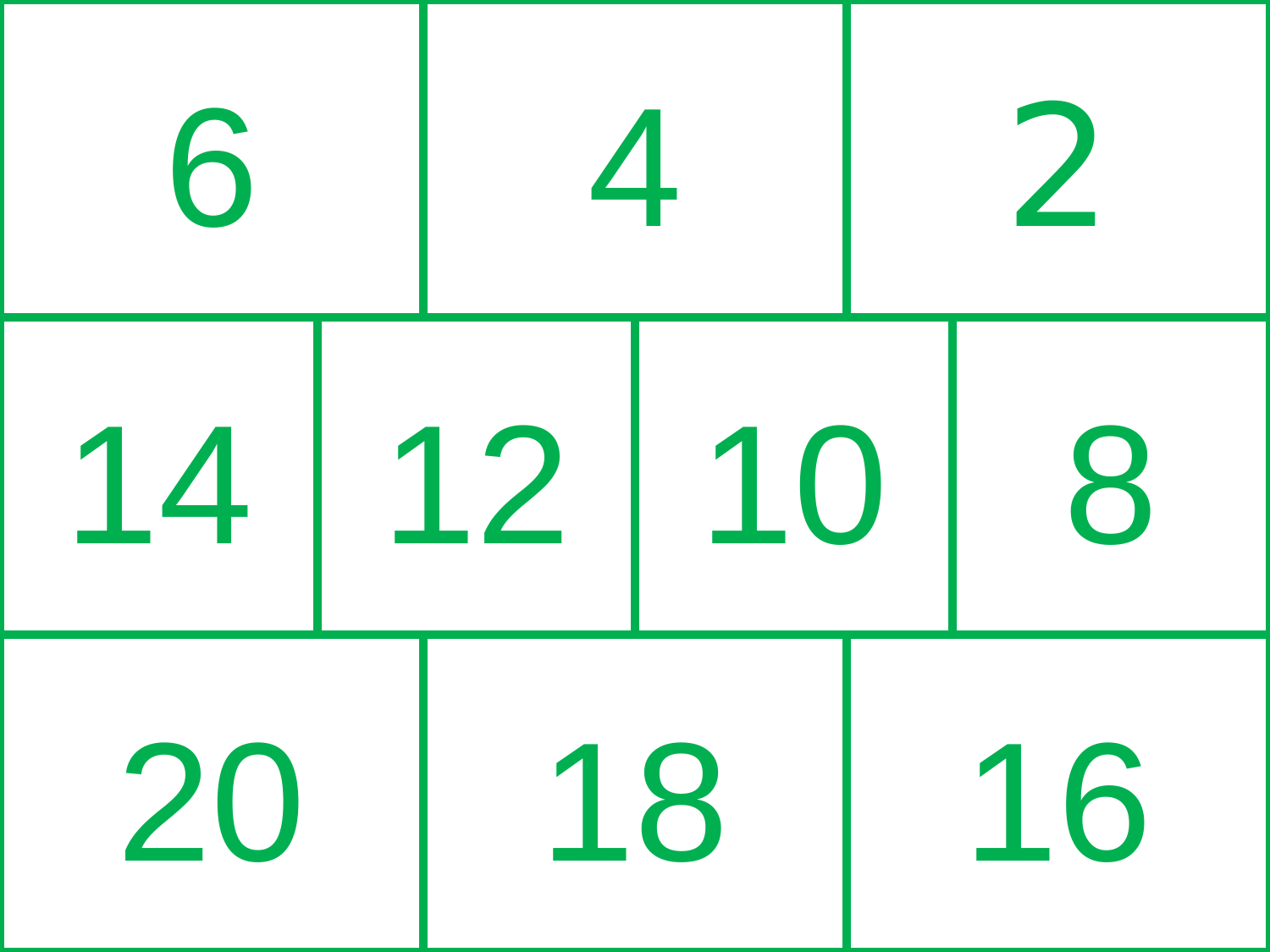

6
4
2
14
12
10
8
20
18
16